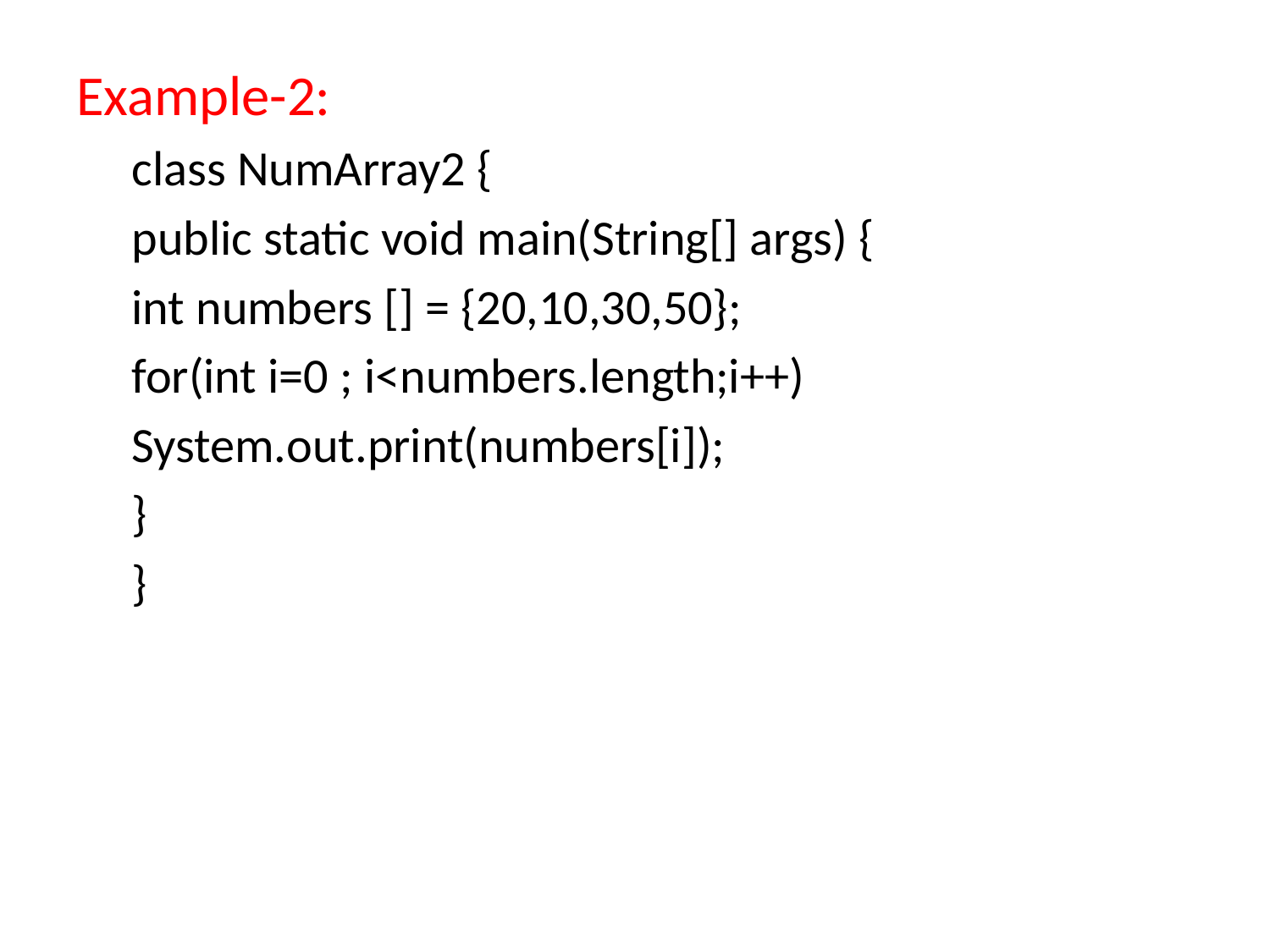

Example-2:
class NumArray2 {
public static void main(String[] args) {
int numbers [] = {20,10,30,50};
for(int i=0 ; i<numbers.length;i++)
System.out.print(numbers[i]);
}
}